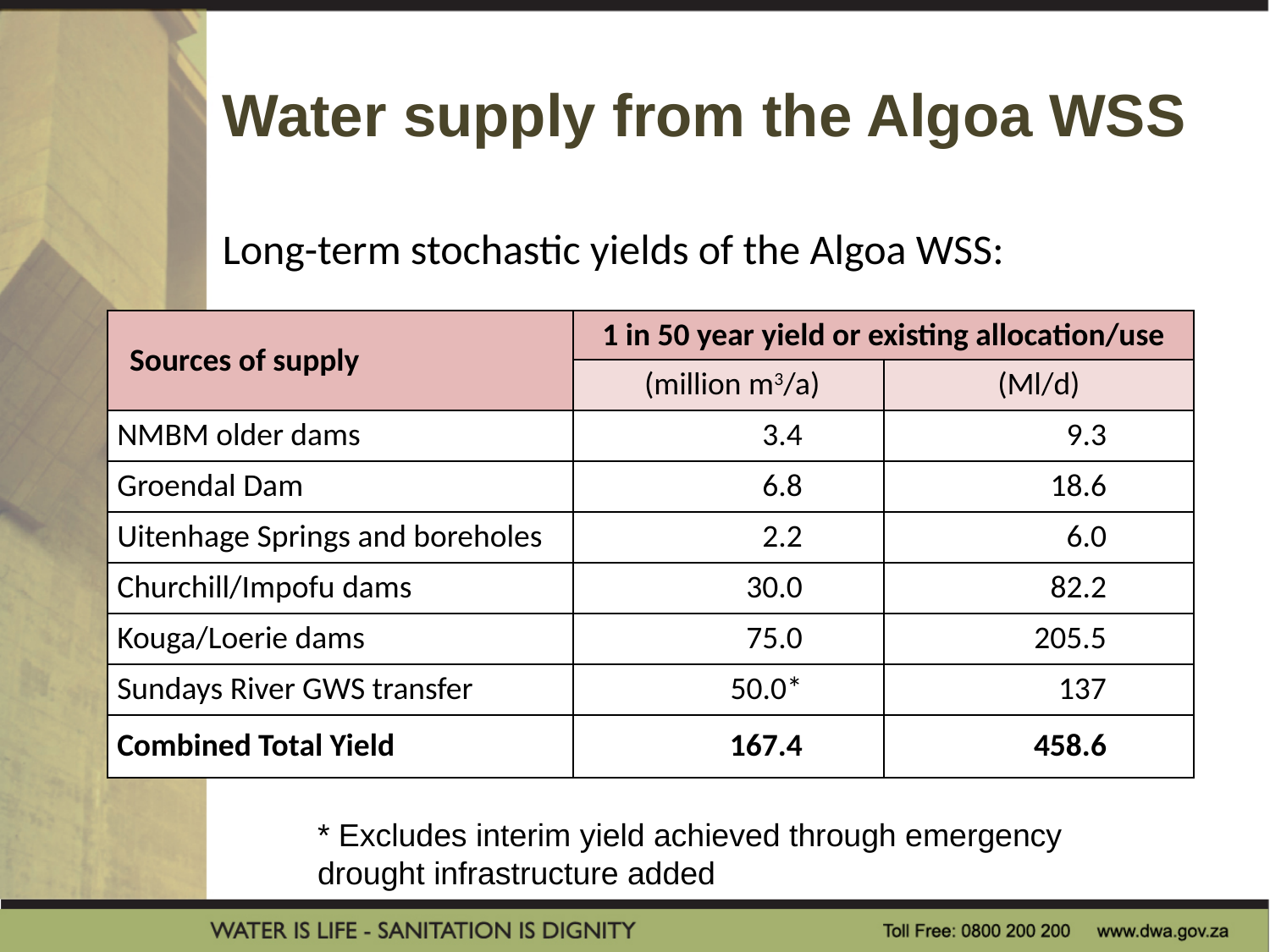

Water supply from the Algoa WSS
Long-term stochastic yields of the Algoa WSS:
| Sources of supply | 1 in 50 year yield or existing allocation/use |  |
| --- | --- | --- |
|  | (million m3/a) | (Ml/d) |
| NMBM older dams | 3.4 | 9.3 |
| Groendal Dam | 6.8 | 18.6 |
| Uitenhage Springs and boreholes | 2.2 | 6.0 |
| Churchill/Impofu dams | 30.0 | 82.2 |
| Kouga/Loerie dams | 75.0 | 205.5 |
| Sundays River GWS transfer | 50.0\* | 137 |
| Combined Total Yield | 167.4 | 458.6 |
* Excludes interim yield achieved through emergency drought infrastructure added